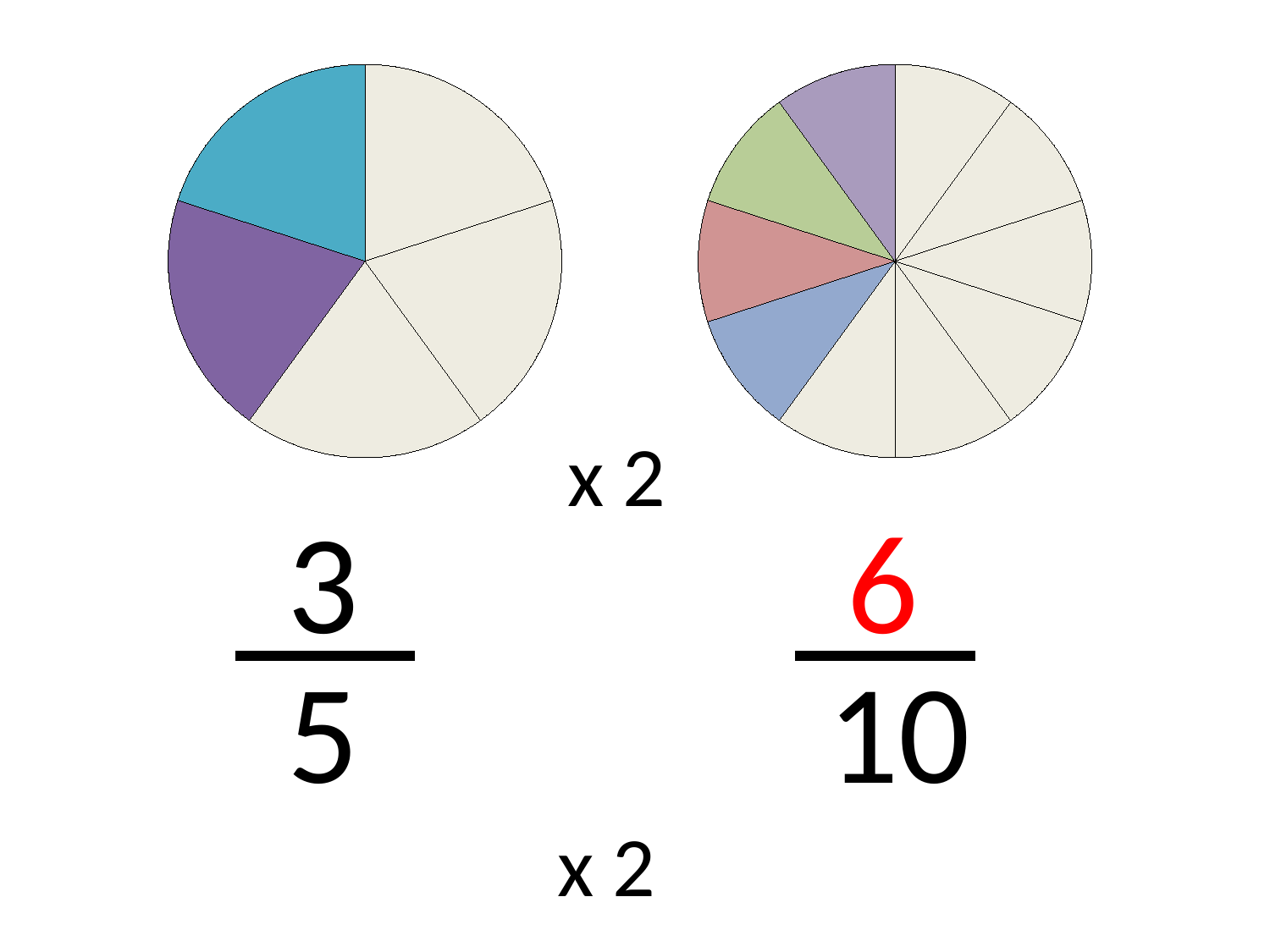

### Chart

| Category |  |
|---|---|
| f | 10.0 |
| g | 10.0 |
| h | 10.0 |
| i | 10.0 |
| j | 10.0 |

### Chart

| Category |  |
|---|---|
| a | 10.0 |
| b | 10.0 |
| c | 10.0 |
| d | 10.0 |
| e | 10.0 |
| f | 10.0 |
| g | 10.0 |
| h | 10.0 |
| i | 10.0 |
| j | 10.0 |
x 2
3
6
5
10
x 2